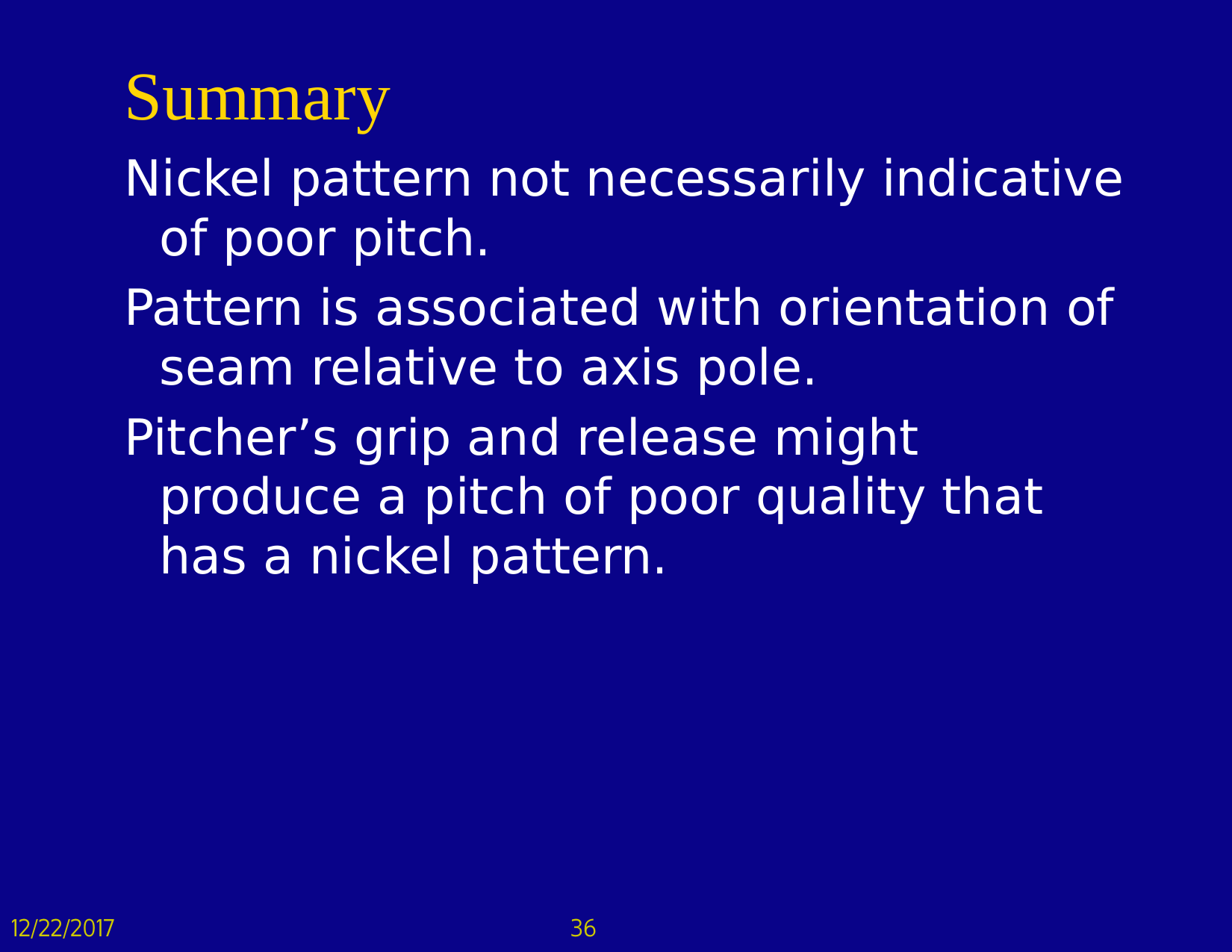

# Summary
Nickel pattern not necessarily indicative of poor pitch.
Pattern is associated with orientation of seam relative to axis pole.
Pitcher’s grip and release might produce a pitch of poor quality that has a nickel pattern.
12/22/2017
36